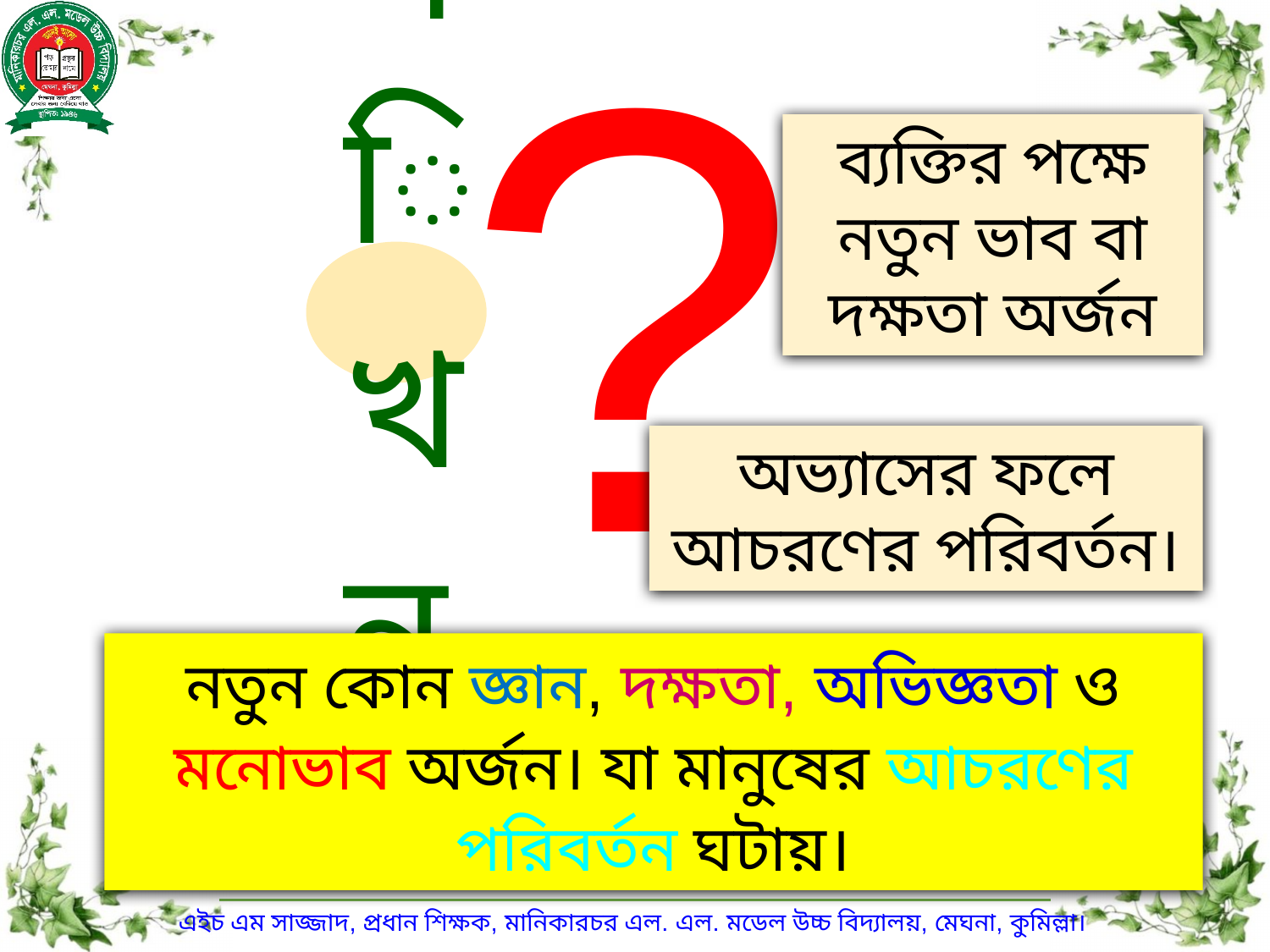

?
শিখন
ব্যক্তির পক্ষে নতুন ভাব বা দক্ষতা অর্জন
অভ্যাসের ফলে আচরণের পরিবর্তন।
নতুন কোন জ্ঞান, দক্ষতা, অভিজ্ঞতা ও মনোভাব অর্জন। যা মানুষের আচরণের পরিবর্তন ঘটায়।